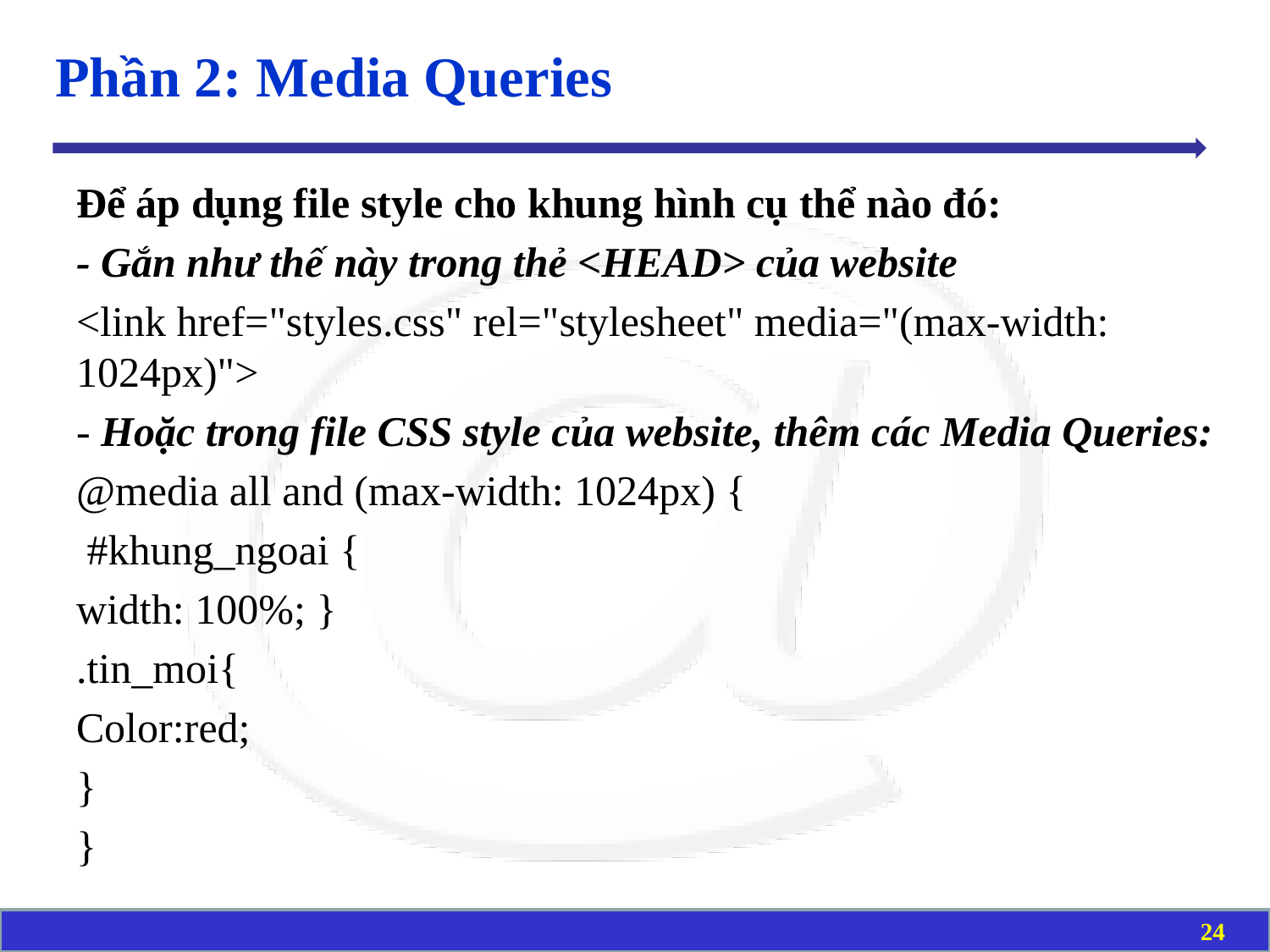

# Phần 2: Media Queries
Để áp dụng file style cho khung hình cụ thể nào đó:
- Gắn như thế này trong thẻ <HEAD> của website
<link href="styles.css" rel="stylesheet" media="(max-width: 1024px)">
- Hoặc trong file CSS style của website, thêm các Media Queries:
@media all and (max-width: 1024px) {
 #khung_ngoai {
width: 100%; }
.tin_moi{
Color:red;
}
}

24